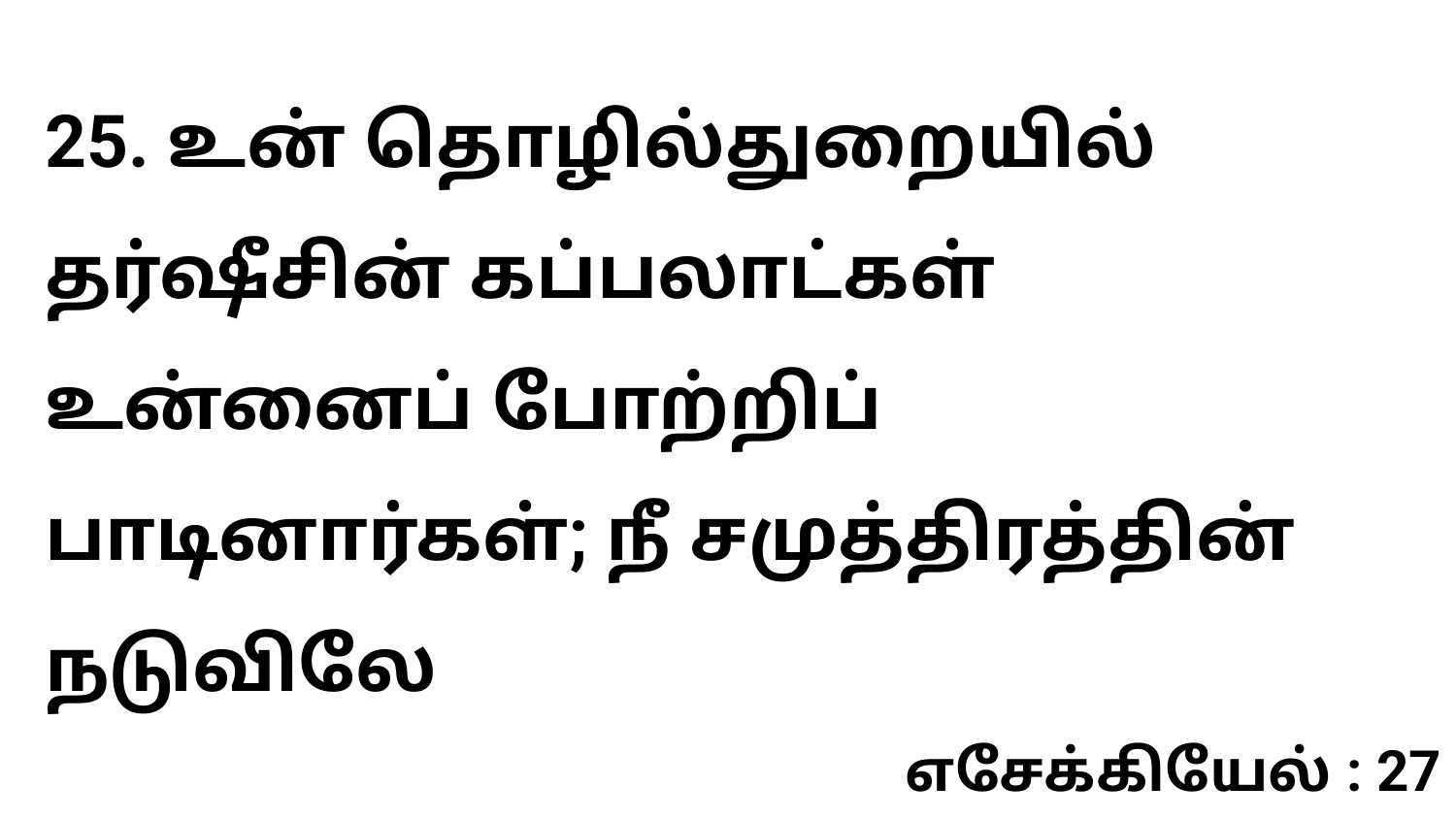

25. உன் தொழில்துறையில் தர்ஷீசின் கப்பலாட்கள் உன்னைப் போற்றிப் பாடினார்கள்; நீ சமுத்திரத்தின் நடுவிலே
எசேக்கியேல் : 27